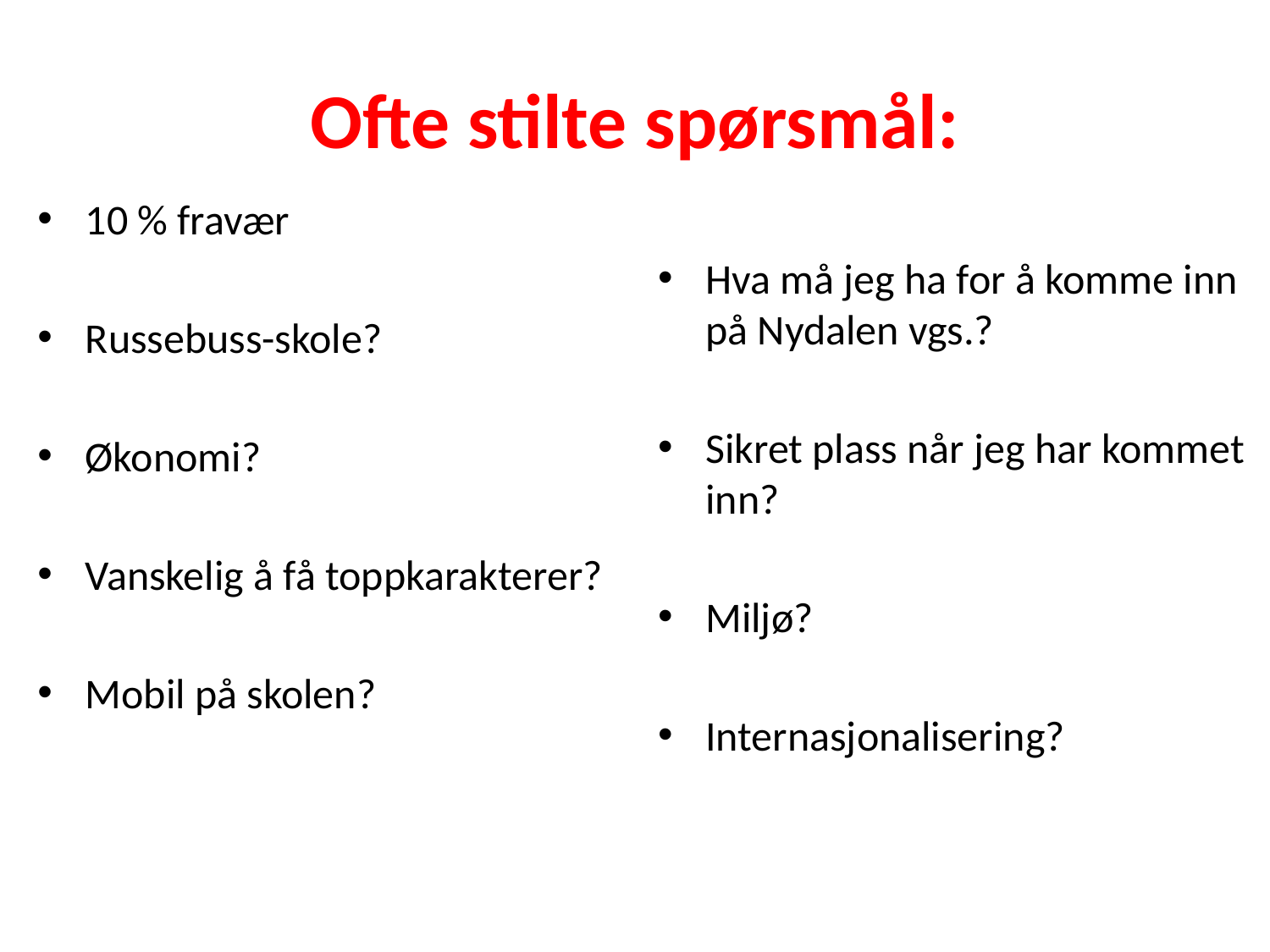

# Ofte stilte spørsmål:
10 % fravær

Russebuss-skole?

Økonomi?

Vanskelig å få toppkarakterer?

Mobil på skolen?

Hva må jeg ha for å komme inn på Nydalen vgs.?

Sikret plass når jeg har kommet inn?

Miljø?

Internasjonalisering?